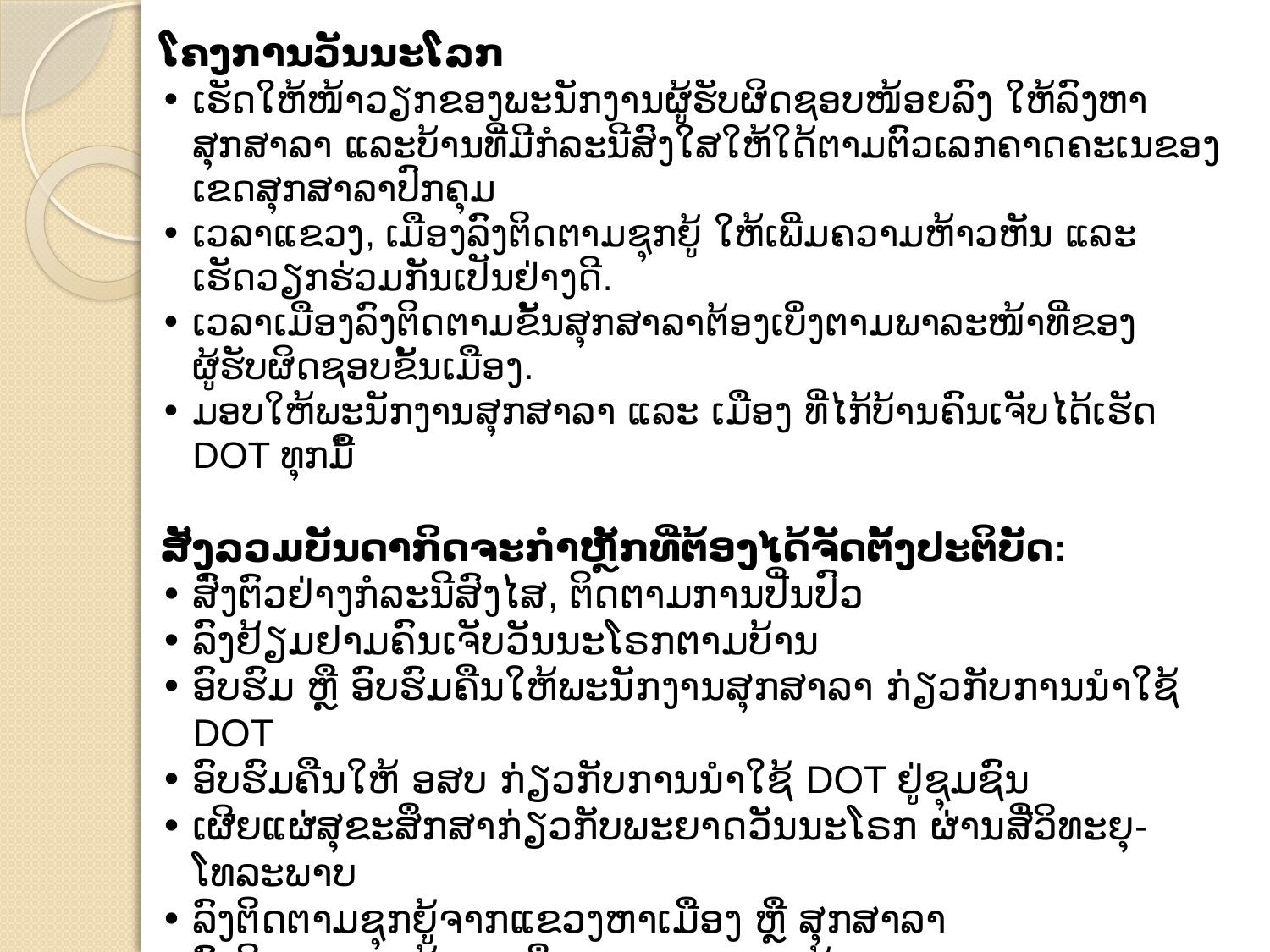

ໂຄງການວັນນະໂລກ
•	ເຮັດໃຫ້ໜ້າວຽກຂອງພະນັກງານຜູ້ຮັບຜິດຊອບໜ້ອຍລົງ ໃຫ້ລົງຫາສຸກສາລາ ແລະບ້ານທີ່ມີກໍລະນີສົງໃສໃຫ້ໃດ້ຕາມຕົວເລກຄາດຄະເນຂອງເຂດສຸກສາລາປົກຄຸມ
•	ເວລາແຂວງ, ເມືອງລົງຕິດຕາມຊຸກຍູ້ ໃຫ້ເພີ່ມຄວາມຫ້າວຫັນ ແລະ ເຮັດວຽກຮ່ວມກັນເປັນຢ່າງດີ.
•	ເວລາເມືອງລົງຕິດຕາມຂັ້ນສຸກສາລາຕ້ອງເບິ່ງຕາມພາລະໜ້າທີ່ຂອງຜູ້ຮັບຜິດຊອບຂັ້ນເມືອງ.
•	ມອບໃຫ້ພະນັກງານສຸກສາລາ ແລະ ເມືອງ ທີ່ໄກ້ບ້ານຄົນເຈັບໄດ້ເຮັດ DOT ທຸກມື້

ສັງລວມບັນດາກິດຈະກຳຫຼັກທີ່ຕ້ອງໄດ້ຈັດຕັ້ງປະຕິບັດ:
•	ສົ່ງຕົວຢ່າງກໍລະນີສົງໄສ, ຕິດຕາມການປີ່ນປົວ
•	ລົງຢ້ຽມຢາມຄົນເຈັບວັນນະໂຣກຕາມບ້ານ
•	ອົບຮົມ ຫຼື ອົບຮົມຄືນໃຫ້ພະນັກງານສຸກສາລາ ກ່ຽວກັບການນຳໃຊ້ DOT
•	ອົບຮົມຄືນໃຫ້ ອສບ ກ່ຽວກັບການນຳໃຊ້ DOT ຢູ່ຊຸມຊົນ
•	ເຜີຍແຜ່ສຸຂະສຶກສາກ່ຽວກັບພະຍາດວັນນະໂຣກ ຜ່ານສື່ວິທະຍຸ-ໂທລະພາບ
•	ລົງຕິດຕາມຊຸກຍູ້ຈາກແຂວງຫາເມືອງ ຫຼື ສຸກສາລາ
•	ລົງຕິດຕາມຊຸກຍູ້ຈາກເມືອງຫາສຸກສາລາ-ບ້ານ
•	ງົບບໍລິຫານຫ້ອງການ